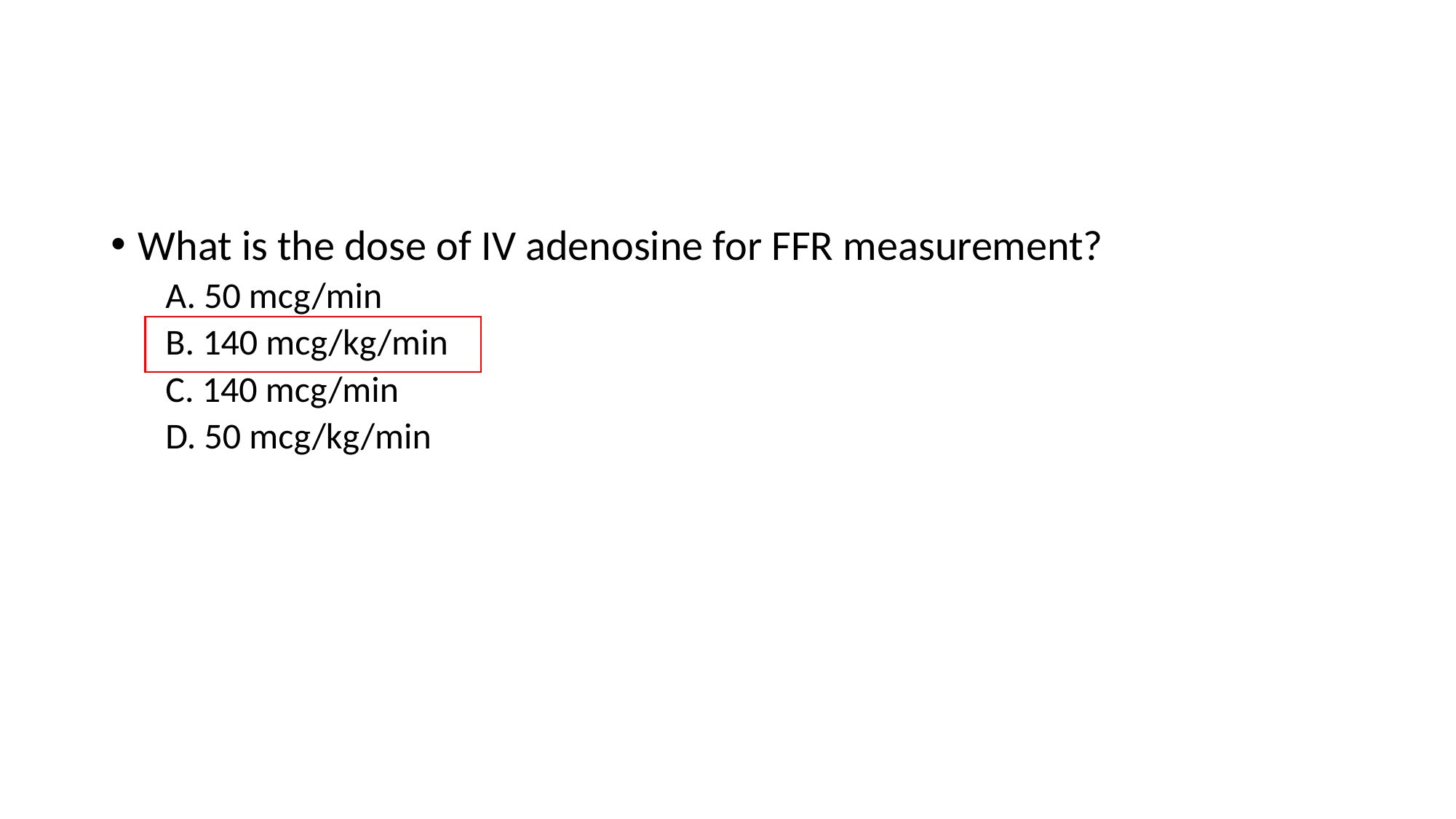

#
What is the dose of IV adenosine for FFR measurement?
A. 50 mcg/min
B. 140 mcg/kg/min
C. 140 mcg/min
D. 50 mcg/kg/min